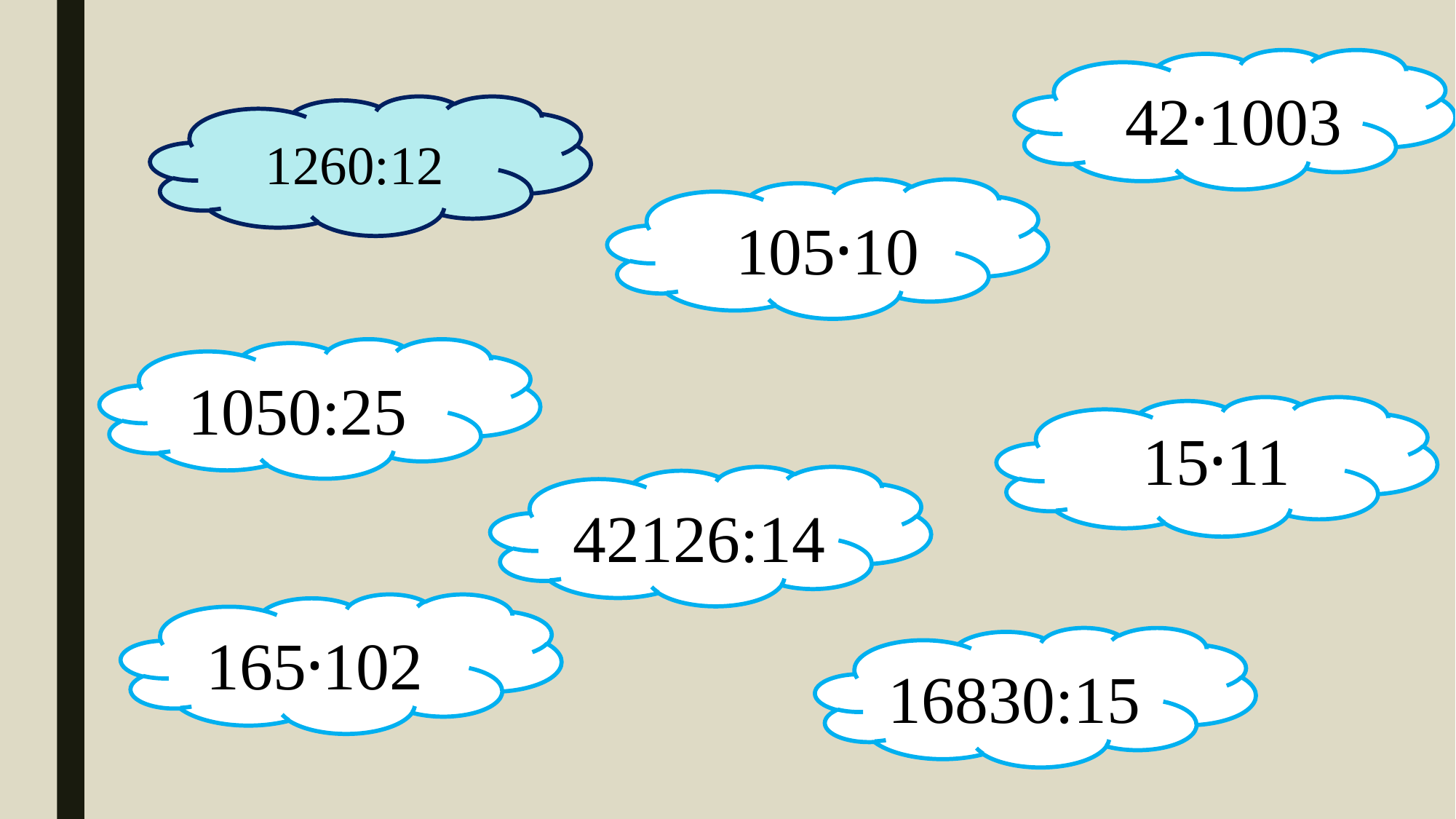

42ꞏ1003
1260:12

105ꞏ10

1050:25

15ꞏ11

42126:14

165ꞏ102

16830:15